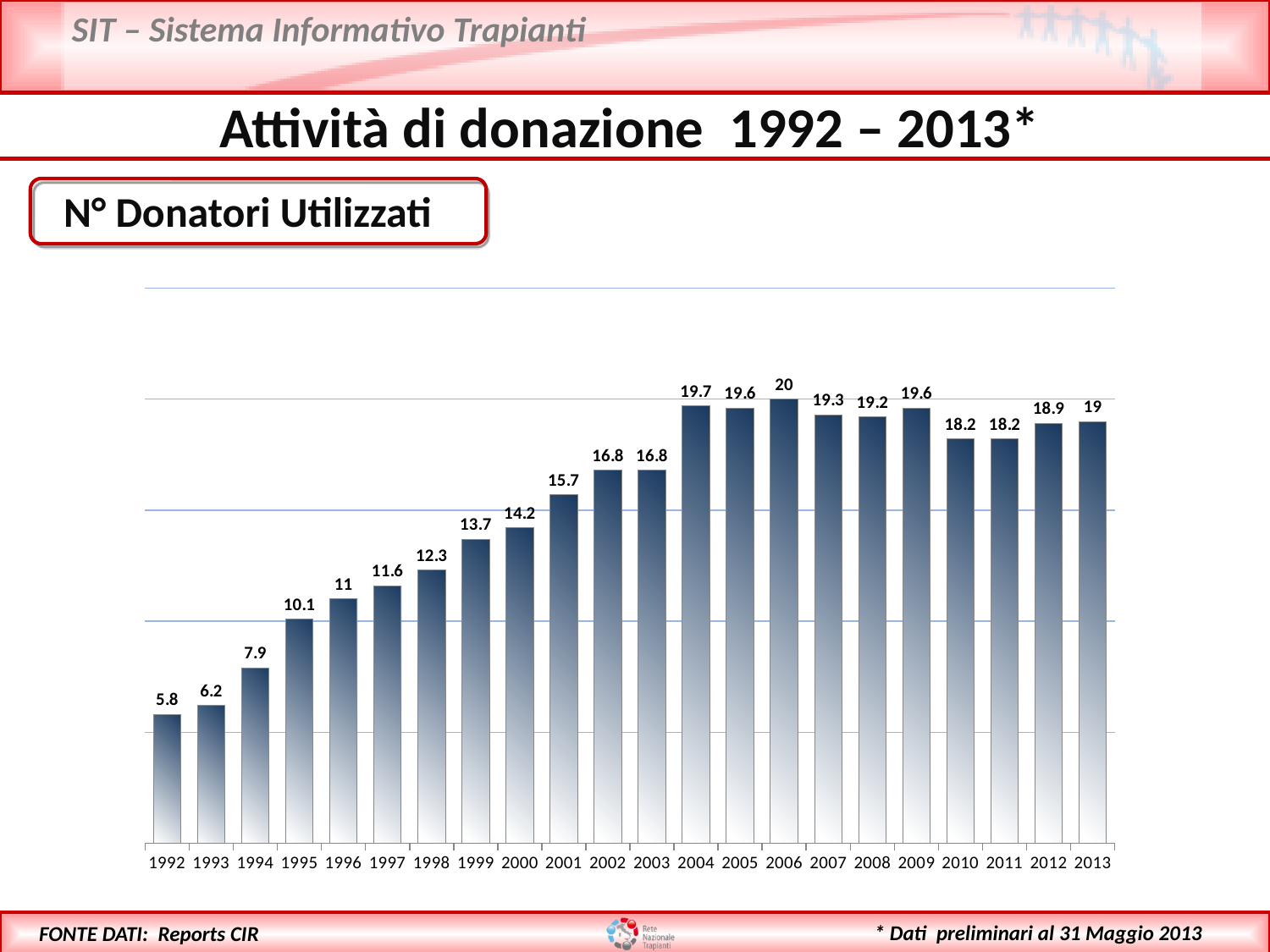

Attività di donazione  1992 – 2013*

  N° Donatori Utilizzati

### Chart

| Category | UTILIZZATI |
|---|---|
| 1992 | 5.8 |
| 1993 | 6.2 |
| 1994 | 7.9 |
| 1995 | 10.1 |
| 1996 | 11.0 |
| 1997 | 11.6 |
| 1998 | 12.3 |
| 1999 | 13.7 |
| 2000 | 14.2 |
| 2001 | 15.7 |
| 2002 | 16.8 |
| 2003 | 16.8 |
| 2004 | 19.7 |
| 2005 | 19.6 |
| 2006 | 20.0 |
| 2007 | 19.3 |
| 2008 | 19.2 |
| 2009 | 19.6 |
| 2010 | 18.2 |
| 2011 | 18.2 |
| 2012 | 18.9 |
| 2013 | 19.0 |
FONTE DATI:  Reports CIR